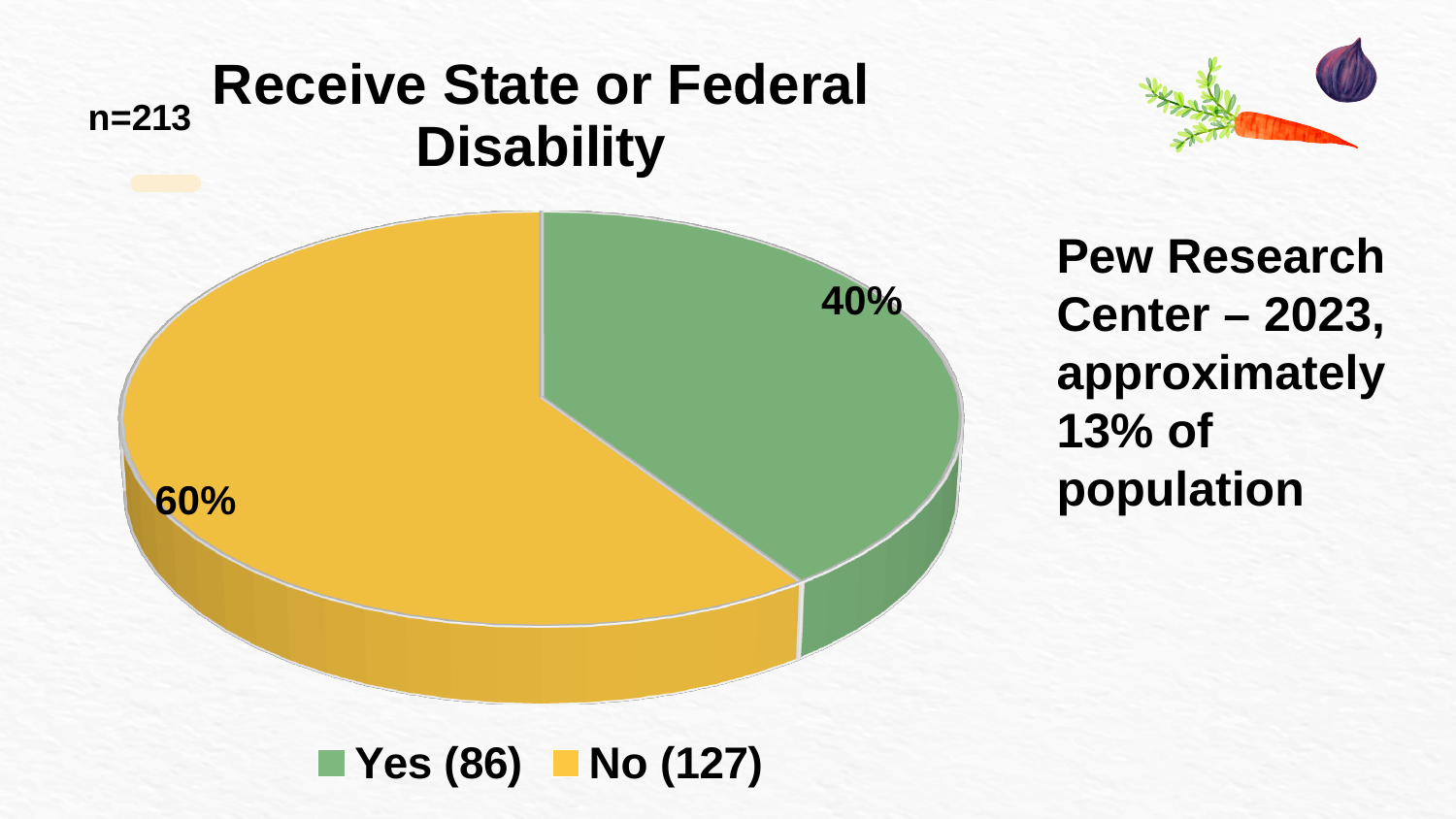

[unsupported chart]

Pew Research Center – 2023, approximately 13% of population